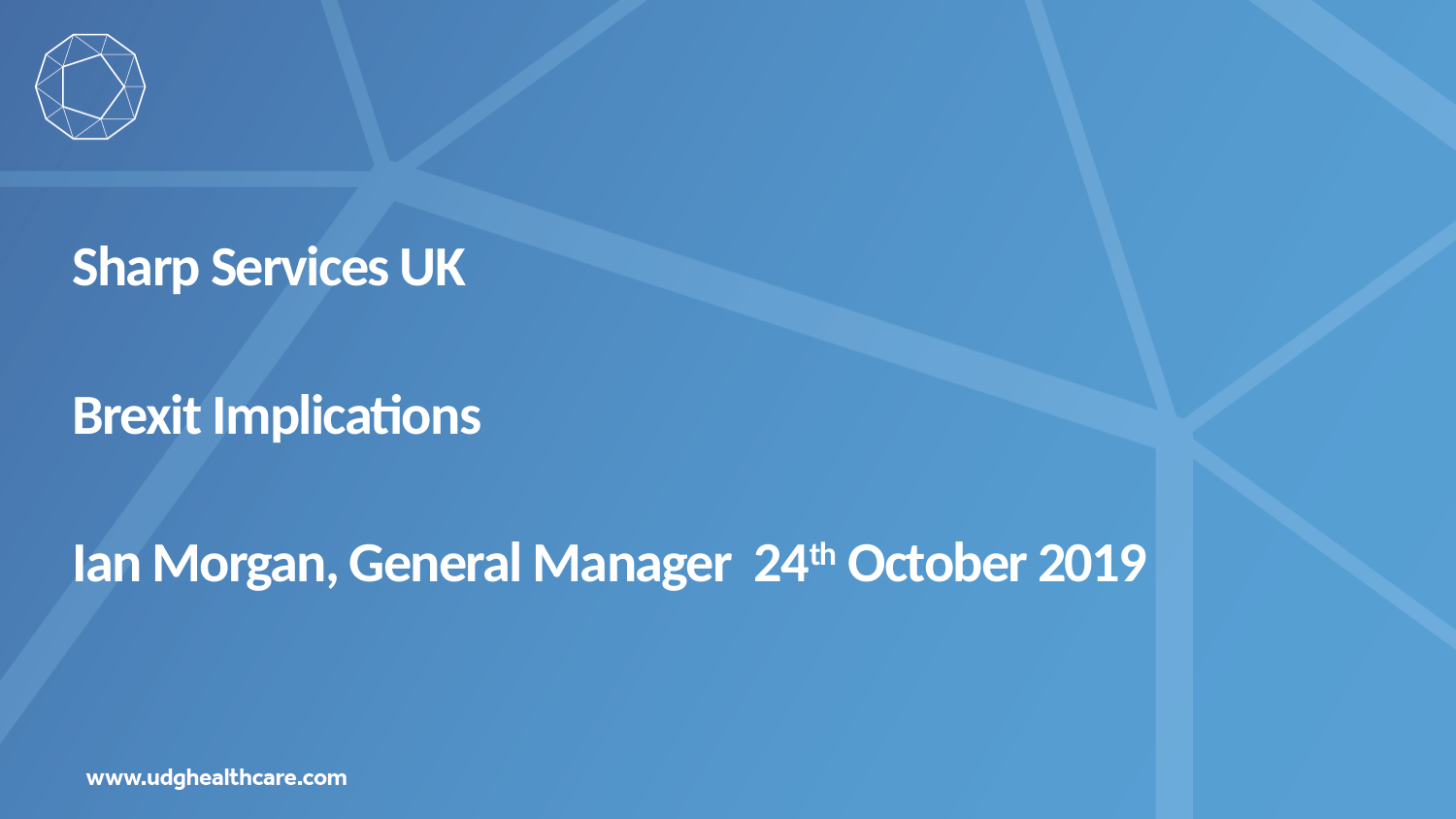

Sharp Services UK

Brexit Implications

Ian Morgan, General Manager  24th October 2019